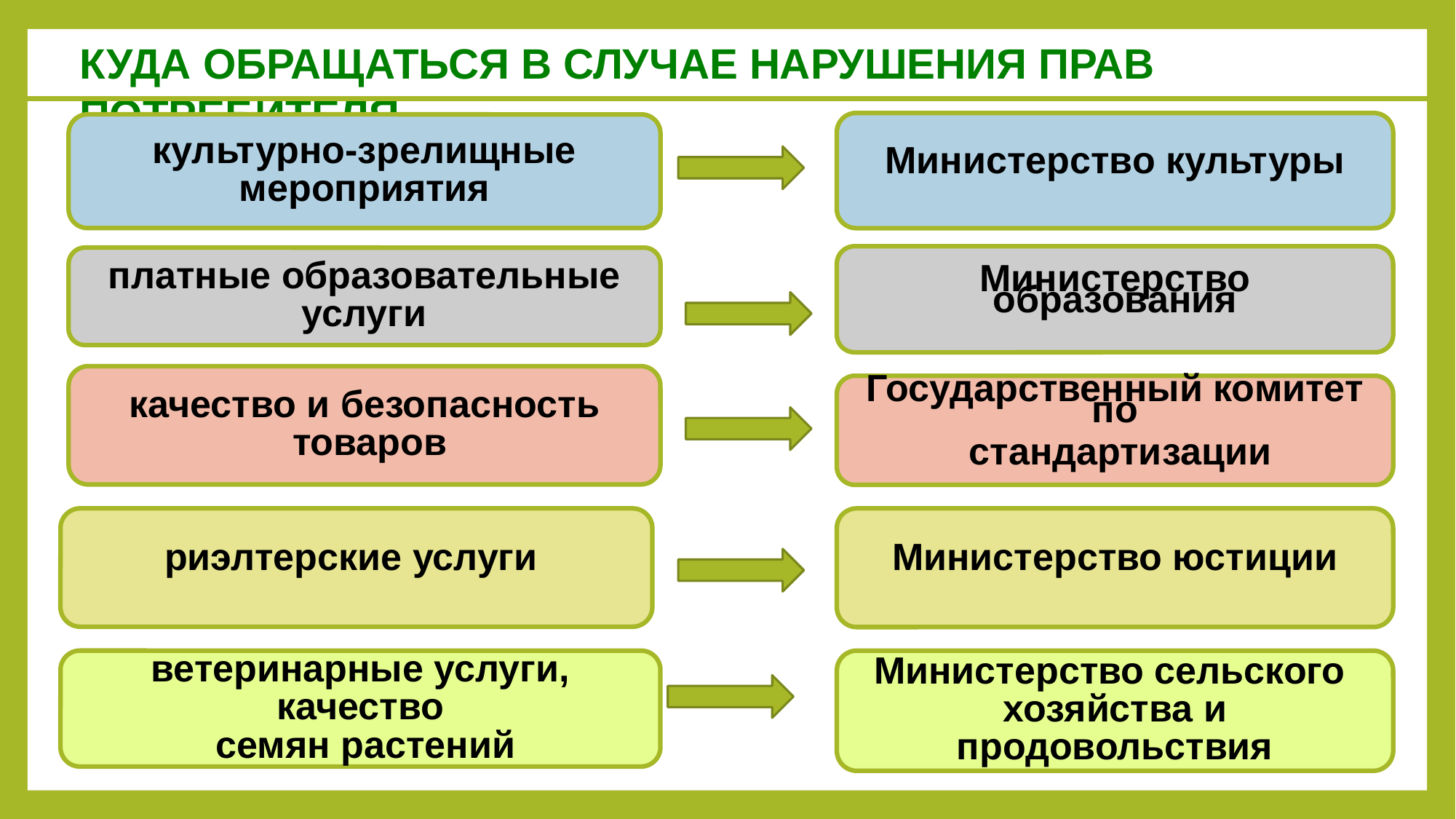

КУДА ОБРАЩАТЬСЯ В СЛУЧАЕ НАРУШЕНИЯ ПРАВ ПОТРЕБИТЕЛЯ
Министерство культуры
культурно-зрелищные мероприятия

Министерство образования
платные образовательные услуги

качество и безопасность
 товаров
Государственный комитет по

 стандартизации

риэлтерские услуги
Министерство юстиции

ветеринарные услуги, качество
 семян растений
Министерство сельского
хозяйства и продовольствия